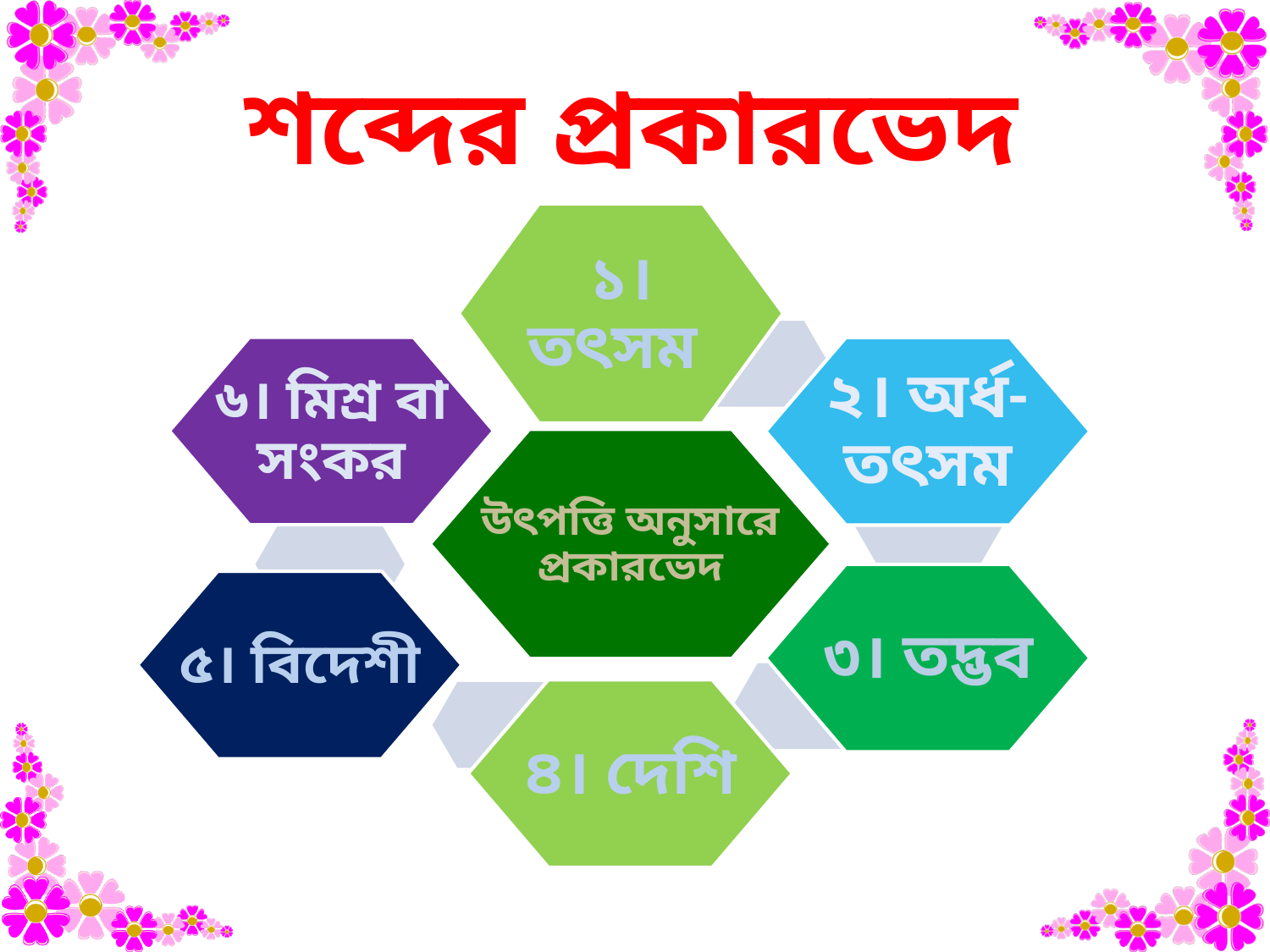

শব্দের প্রকারভেদ
১। তৎসম

৬। মিশ্র বা সংকর
২। অর্ধ-তৎসম
উৎপত্তি অনুসারে প্রকারভেদ

৩। তদ্ভব
৫। বিদেশী

৪। দেশি